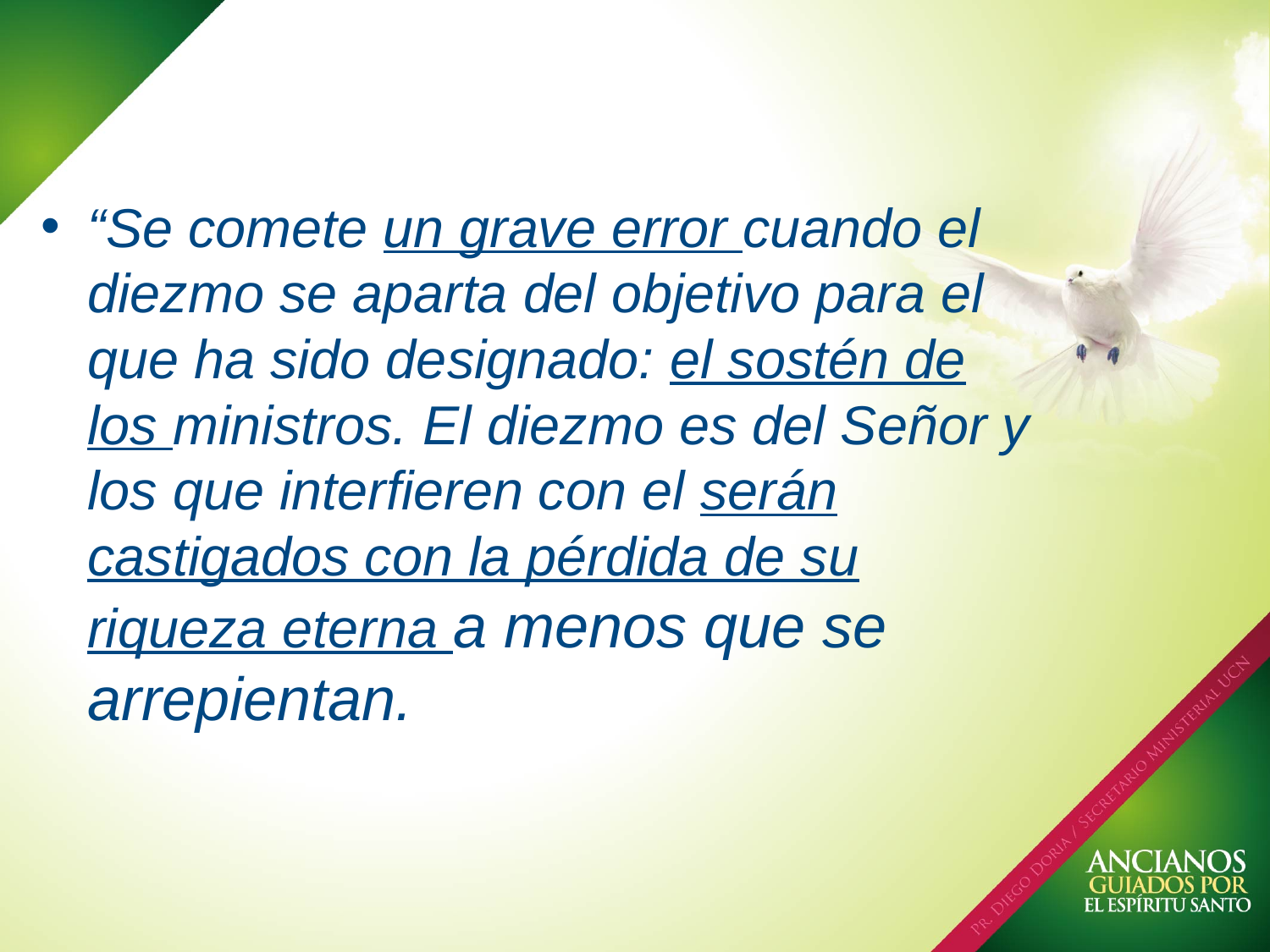

“Se comete un grave error cuando el diezmo se aparta del objetivo para el que ha sido designado: el sostén de los ministros. El diezmo es del Señor y los que interfieren con el serán castigados con la pérdida de su riqueza eterna a menos que se arrepientan.